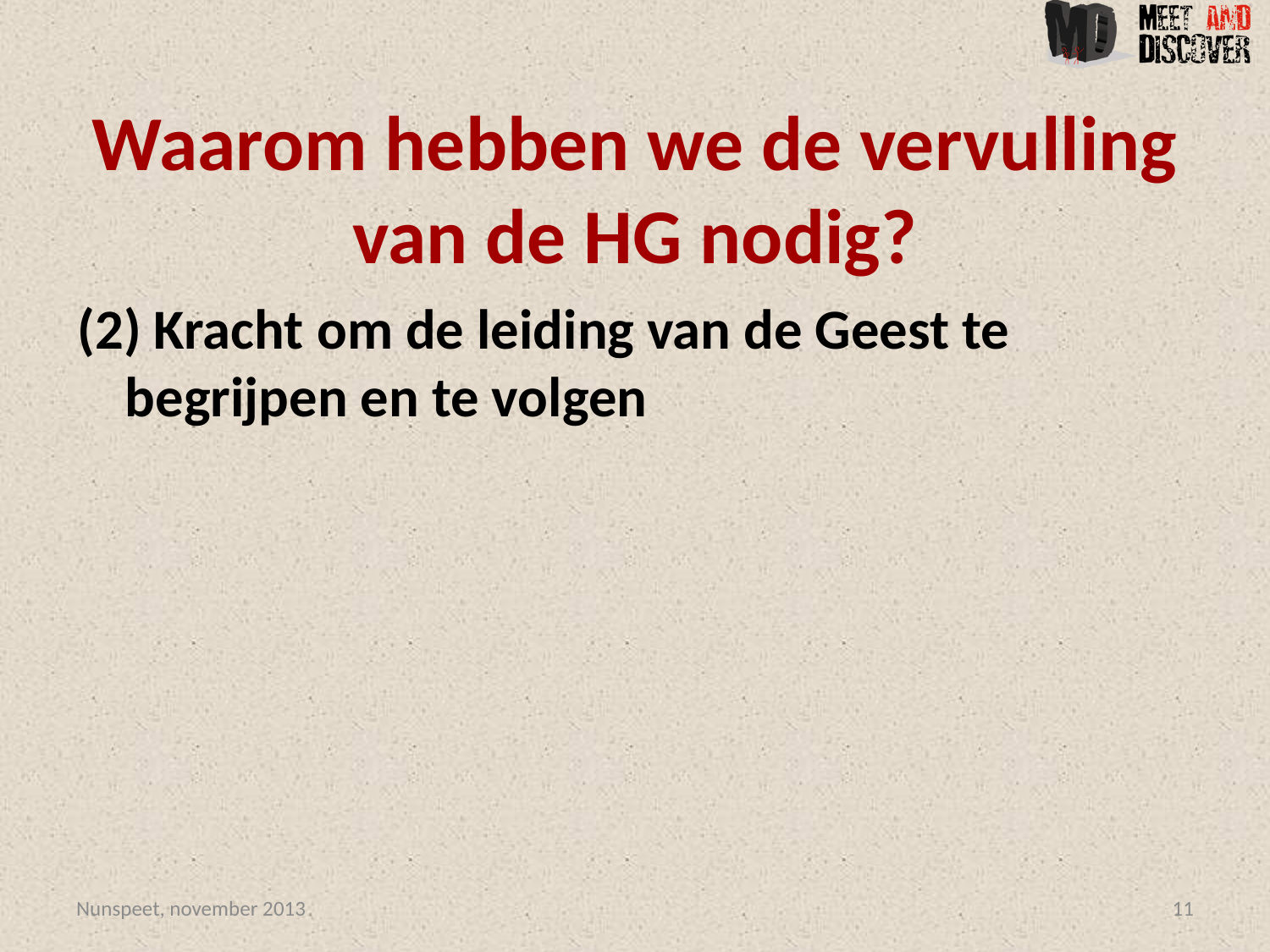

# Waarom hebben we de vervulling van de HG nodig?
(2) Kracht om de leiding van de Geest te begrijpen en te volgen
Nunspeet, november 2013
11